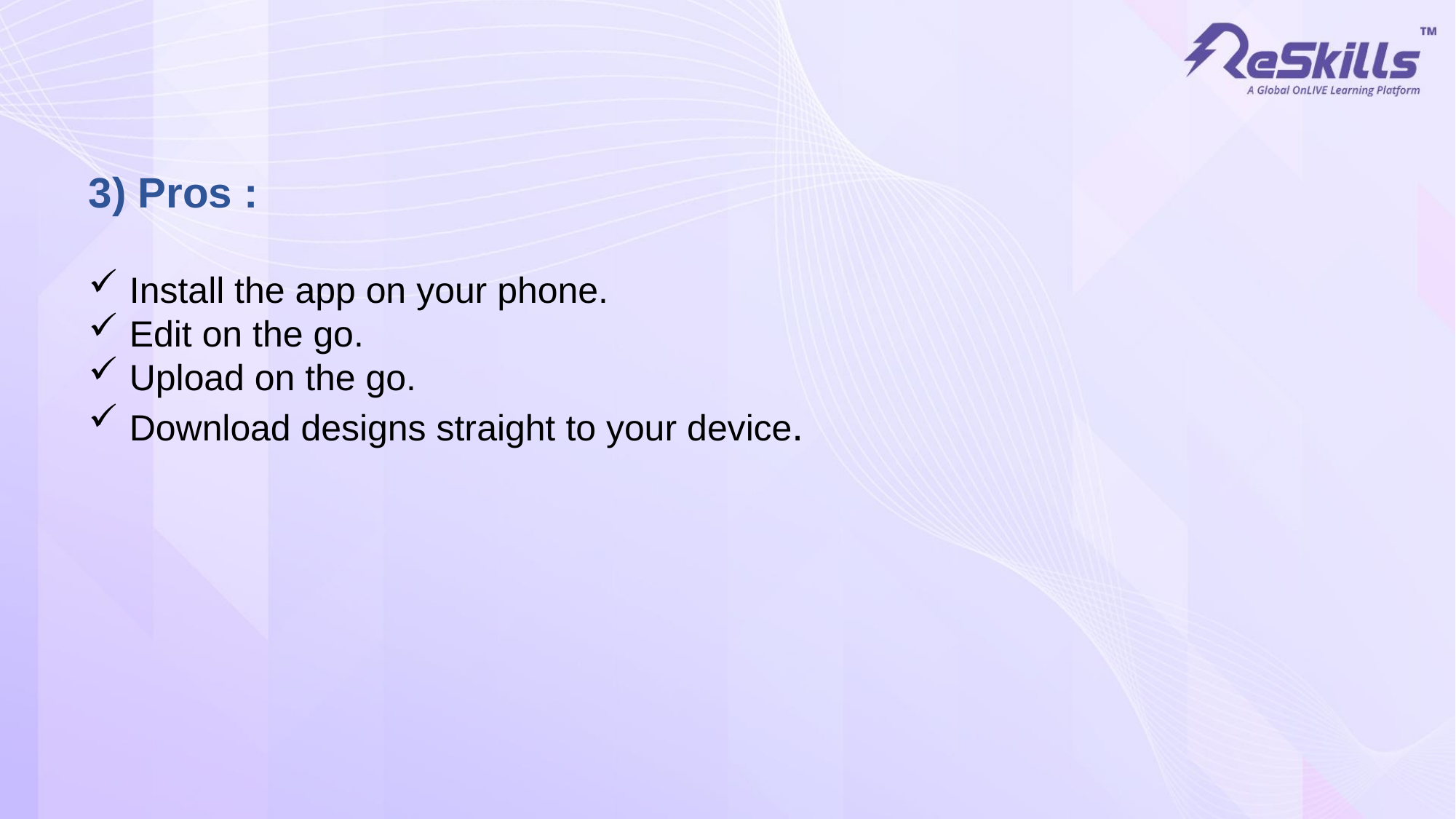

3) Pros :

Install the app on your phone.
Edit on the go.
Upload on the go.
Download designs straight to your device.